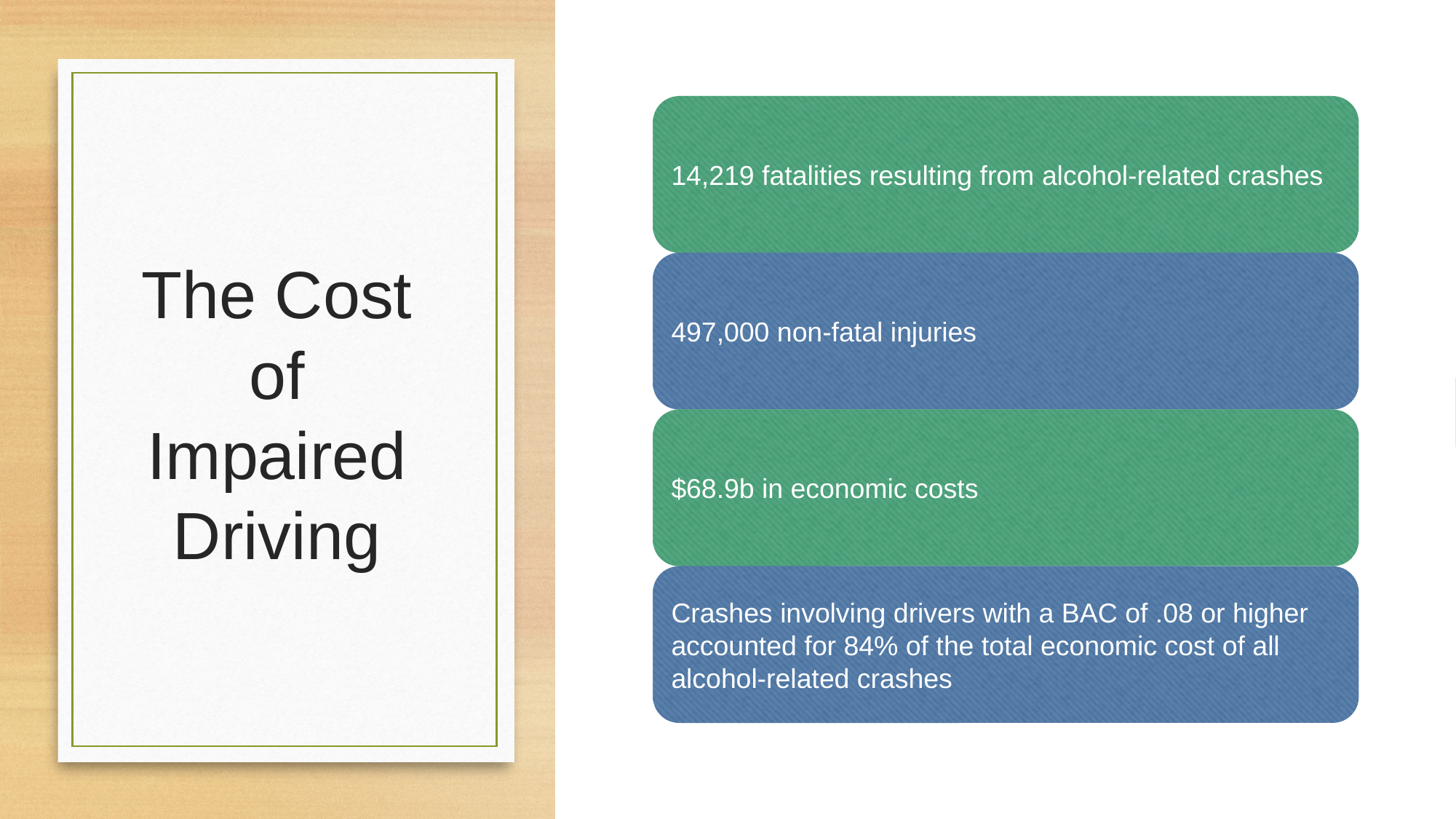

14,219 fatalities resulting from alcohol-related crashes
497,000 non-fatal injuries
$68.9b in economic costs
Crashes involving drivers with a BAC of .08 or higher accounted for 84% of the total economic cost of all alcohol-related crashes
# The Cost of Impaired Driving